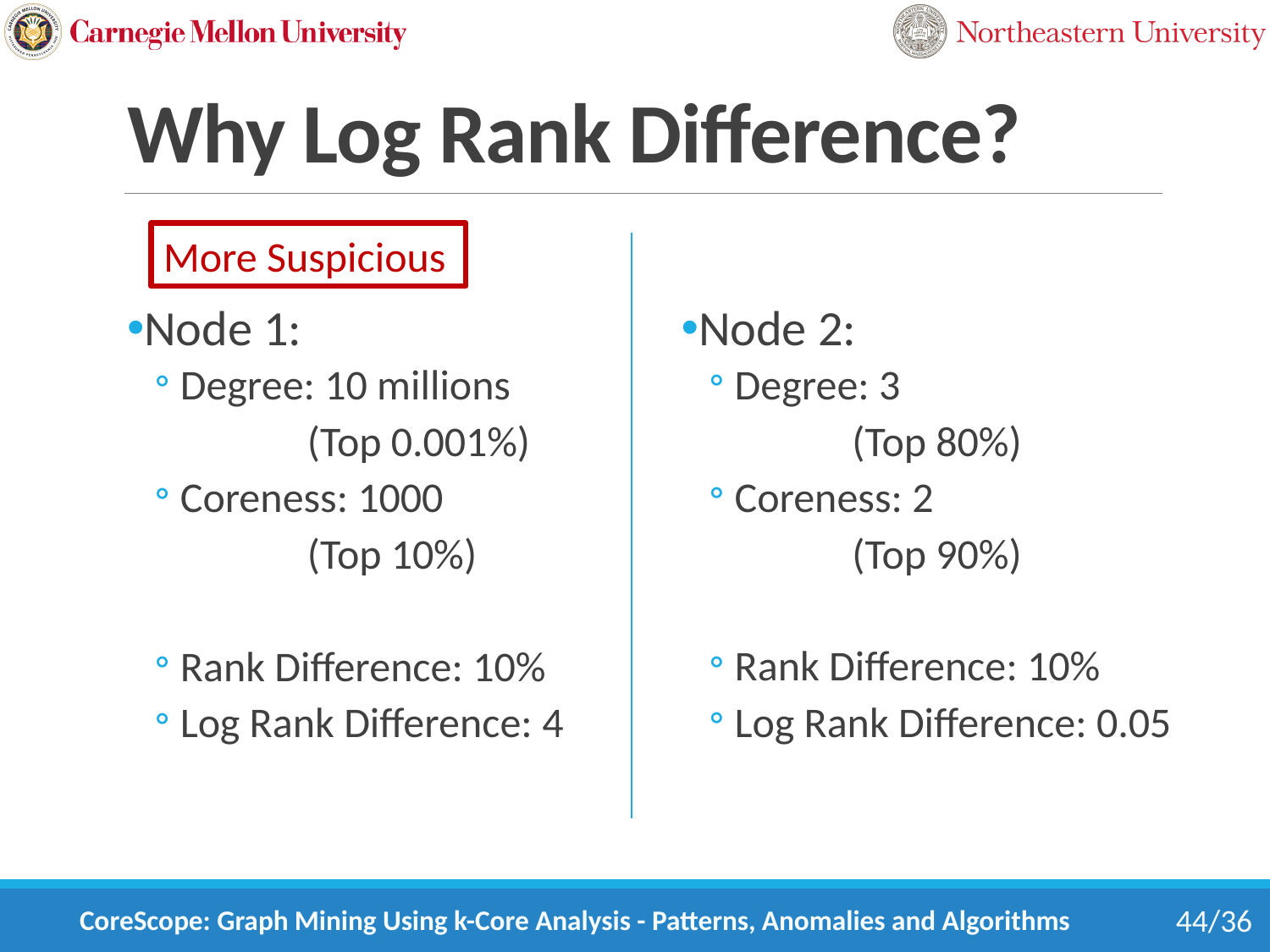

# Why Log Rank Difference?

Node 1:
Degree: 10 millions
                (Top 0.001%)
Coreness: 1000
                (Top 10%)

Rank Difference: 10%
Log Rank Difference: 4

Node 2:
Degree: 3
               (Top 80%)
Coreness: 2
               (Top 90%)

Rank Difference: 10%
Log Rank Difference: 0.05

More Suspicious
CoreScope: Graph Mining Using k-Core Analysis - Patterns, Anomalies and Algorithms
44/36